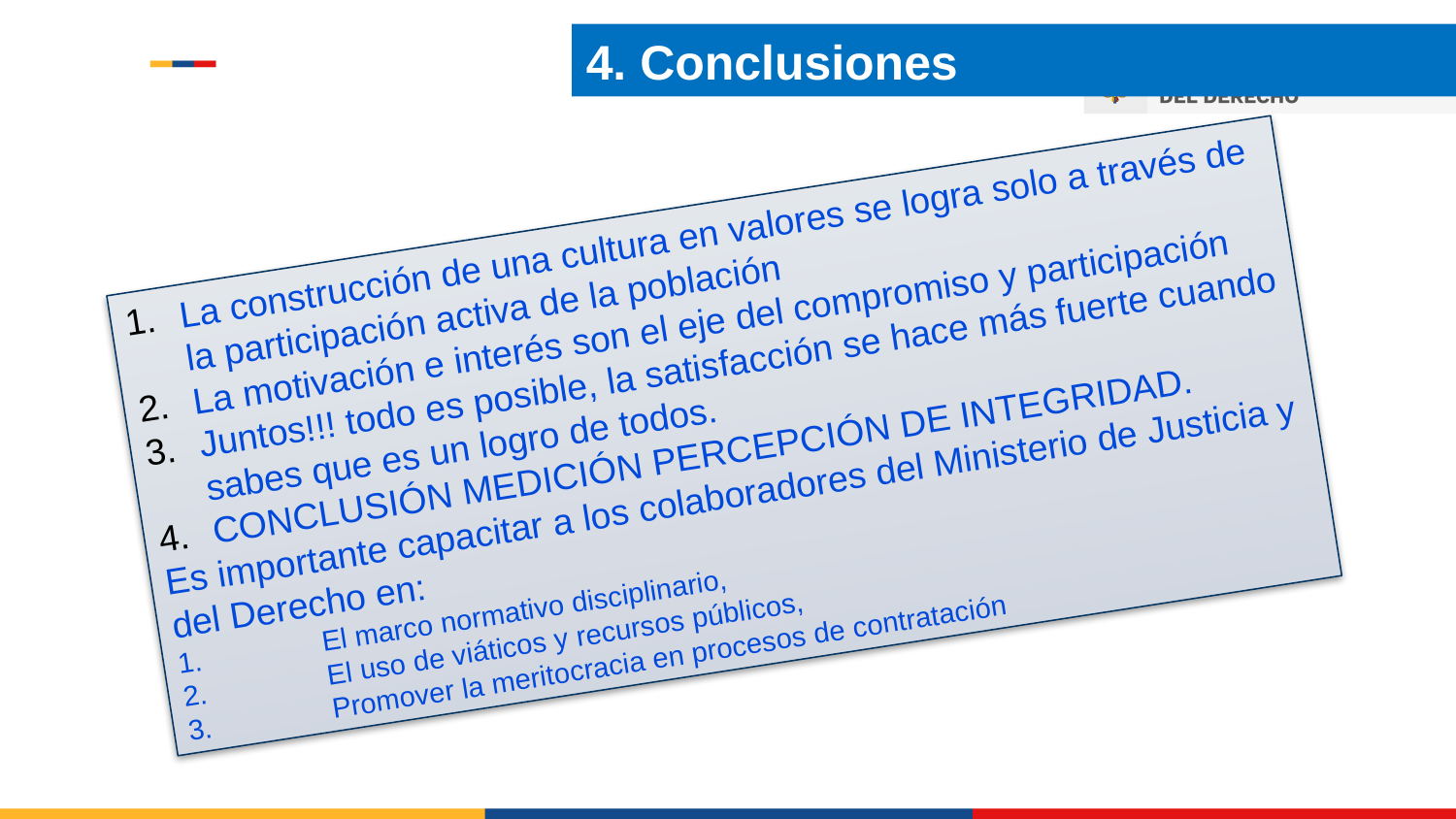

4. Conclusiones
La construcción de una cultura en valores se logra solo a través de la participación activa de la población
La motivación e interés son el eje del compromiso y participación
Juntos!!! todo es posible, la satisfacción se hace más fuerte cuando sabes que es un logro de todos.
CONCLUSIÓN MEDICIÓN PERCEPCIÓN DE INTEGRIDAD.
Es importante capacitar a los colaboradores del Ministerio de Justicia y del Derecho en:
1.	El marco normativo disciplinario,
2.	El uso de viáticos y recursos públicos,
3.	Promover la meritocracia en procesos de contratación